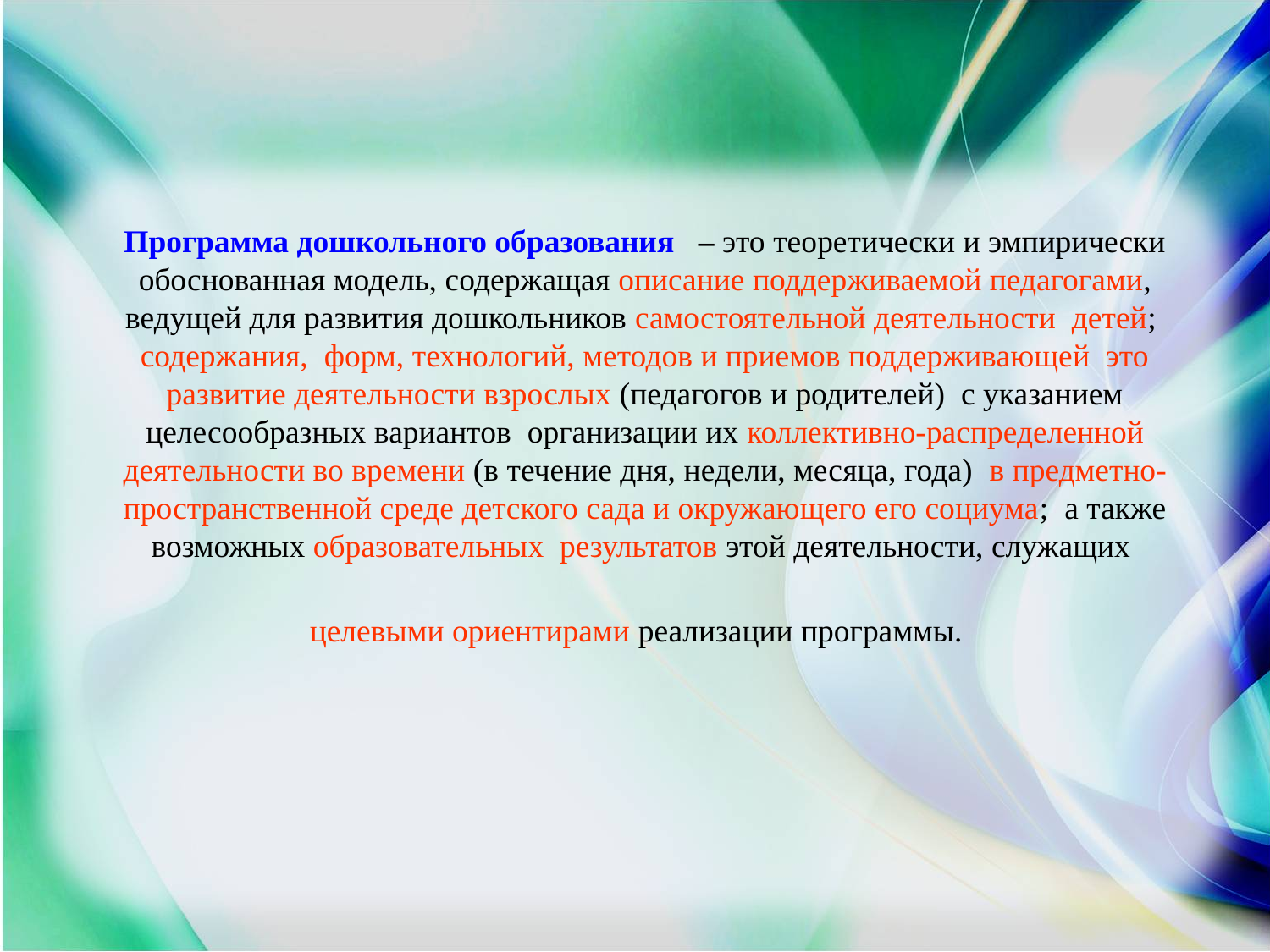

# Программа дошкольного образования   – это теоретически и эмпирически обоснованная модель, содержащая описание поддерживаемой педагогами, ведущей для развития дошкольников самостоятельной деятельности  детей;  содержания,  форм, технологий, методов и приемов поддерживающей  это развитие деятельности взрослых (педагогов и родителей)  с указанием целесообразных вариантов  организации их коллективно-распределенной деятельности во времени (в течение дня, недели, месяца, года)  в предметно-пространственной среде детского сада и окружающего его социума;  а также возможных образовательных  результатов этой деятельности, служащих  целевыми ориентирами реализации программы.